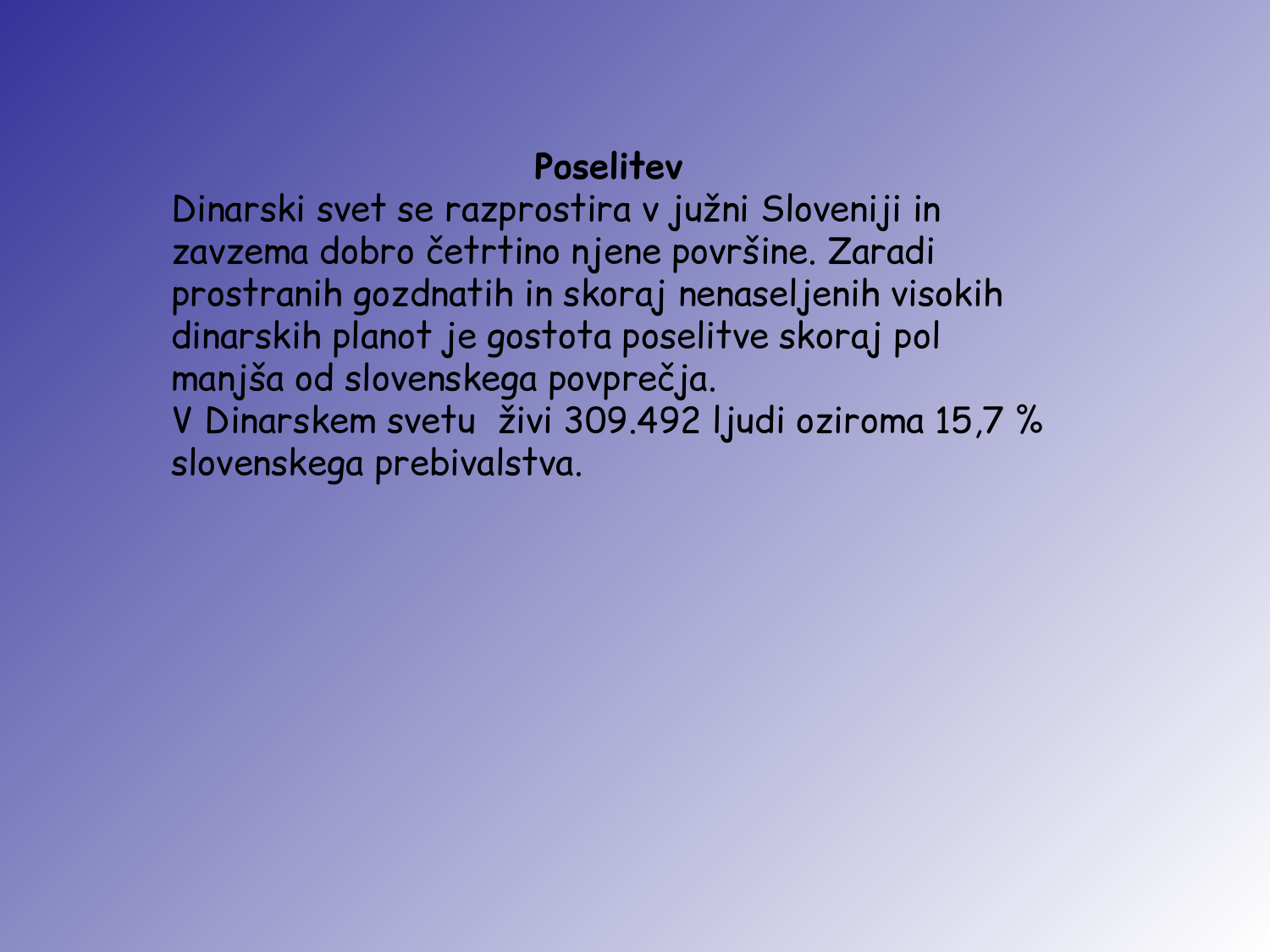

Poselitev
Dinarski svet se razprostira v južni Sloveniji in zavzema dobro četrtino njene površine. Zaradi prostranih gozdnatih in skoraj nenaseljenih visokih dinarskih planot je gostota poselitve skoraj pol manjša od slovenskega povprečja.
V Dinarskem svetu  živi 309.492 ljudi oziroma 15,7 % slovenskega prebivalstva.